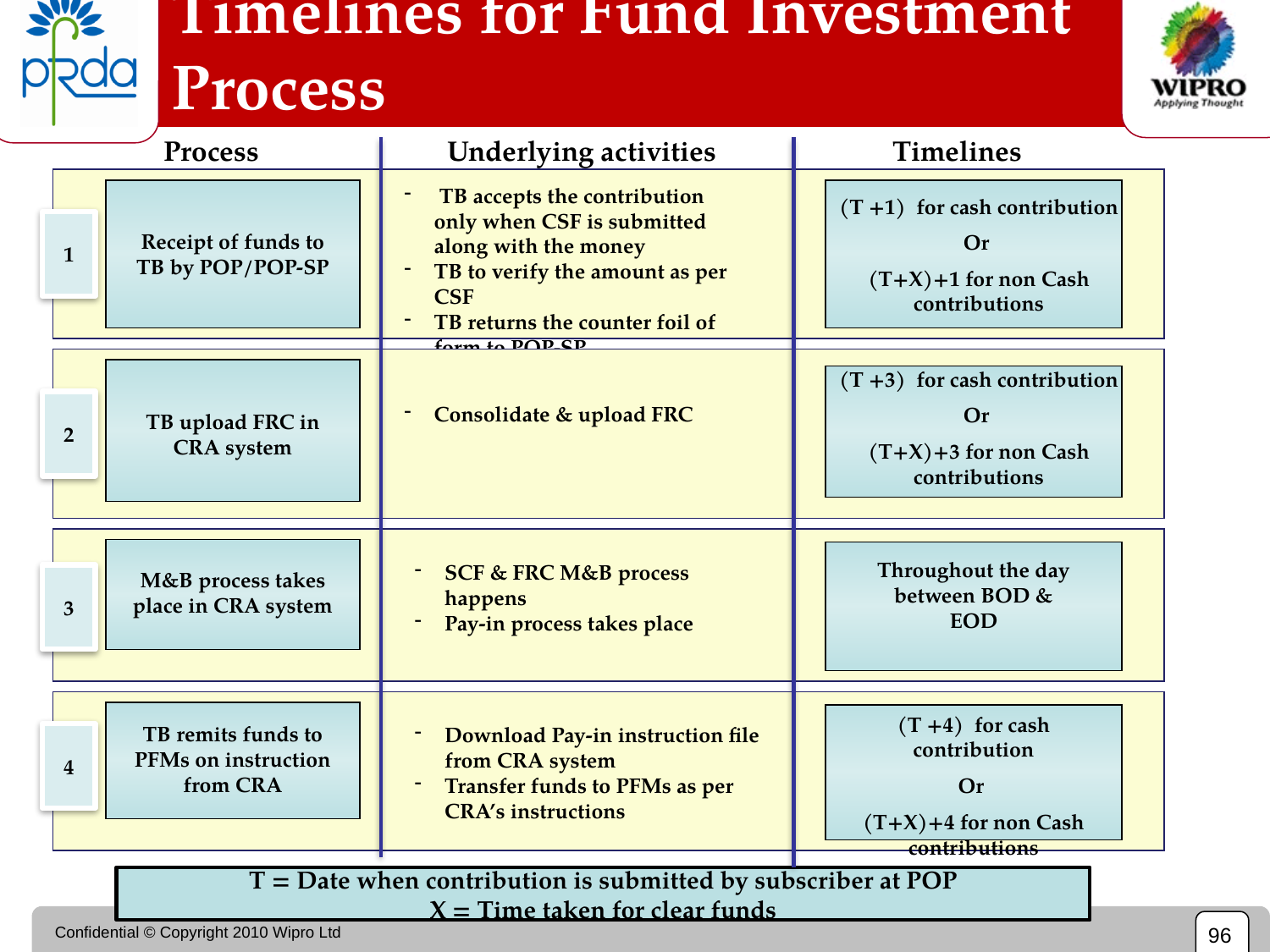

# Timelines for Fund Investment Process
Process
Underlying activities
Timelines

 TB accepts the contribution only when CSF is submitted along with the money
TB to verify the amount as per CSF
TB returns the counter foil of form to POP-SP

(T +1)  for cash contribution
 Or
(T+X)+1 for non Cash contributions
1
Receipt of funds to TB by POP/POP-SP

(T +3)  for cash contribution
 Or
(T+X)+3 for non Cash contributions

2
Consolidate & upload FRC

TB upload FRC in CRA system

Throughout the day between BOD & EOD
SCF & FRC M&B process happens
Pay-in process takes place

M&B process takes place in CRA system
3

(T +4)  for cash contribution
 Or
(T+X)+4 for non Cash contributions
TB remits funds to PFMs on instruction from CRA
Download Pay-in instruction file from CRA system
Transfer funds to PFMs as per CRA’s instructions
4

T = Date when contribution is submitted by subscriber at POP
X = Time taken for clear funds